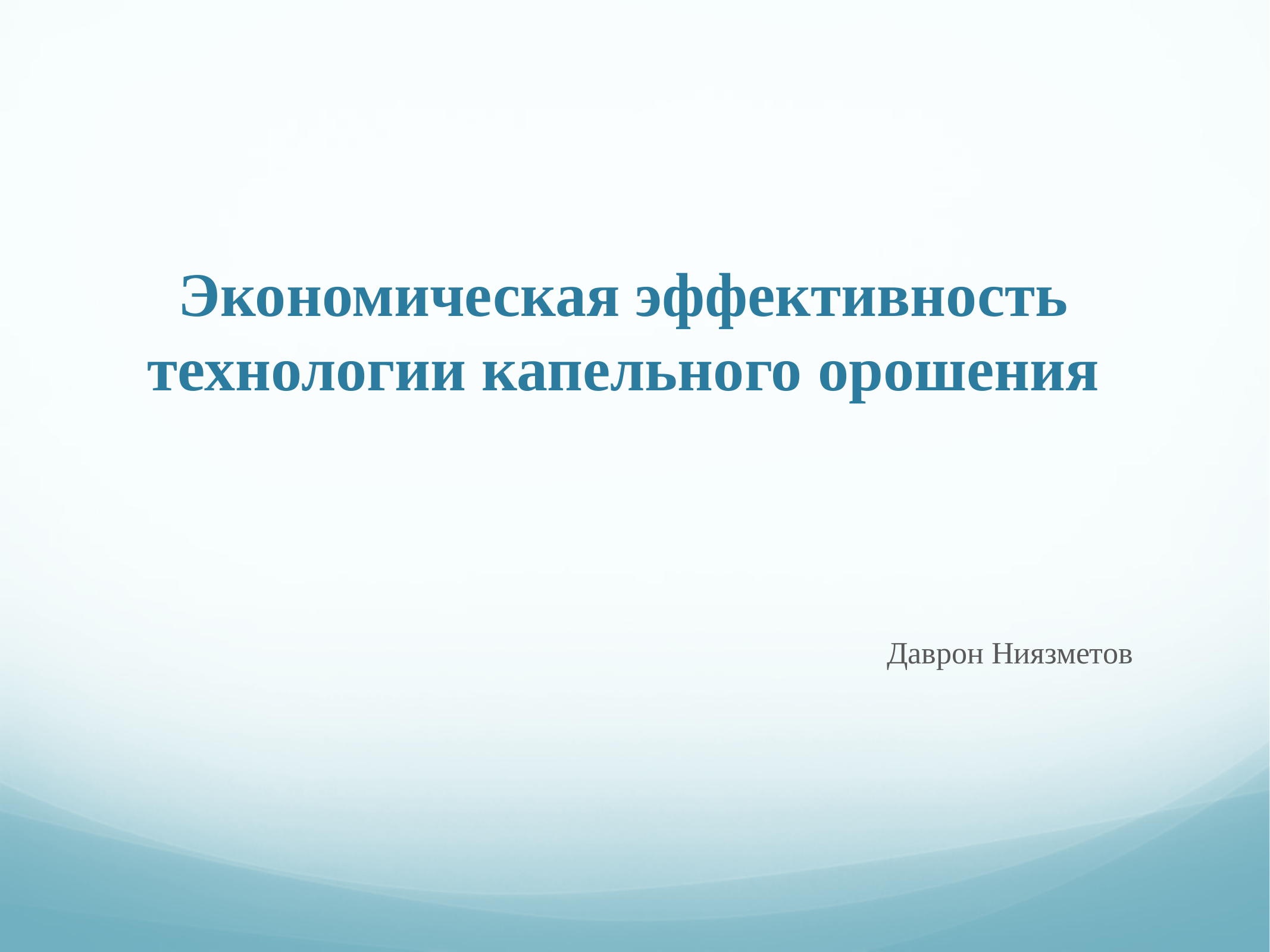

# Экономическая эффективность технологии капельного орошения

Даврон Ниязметов